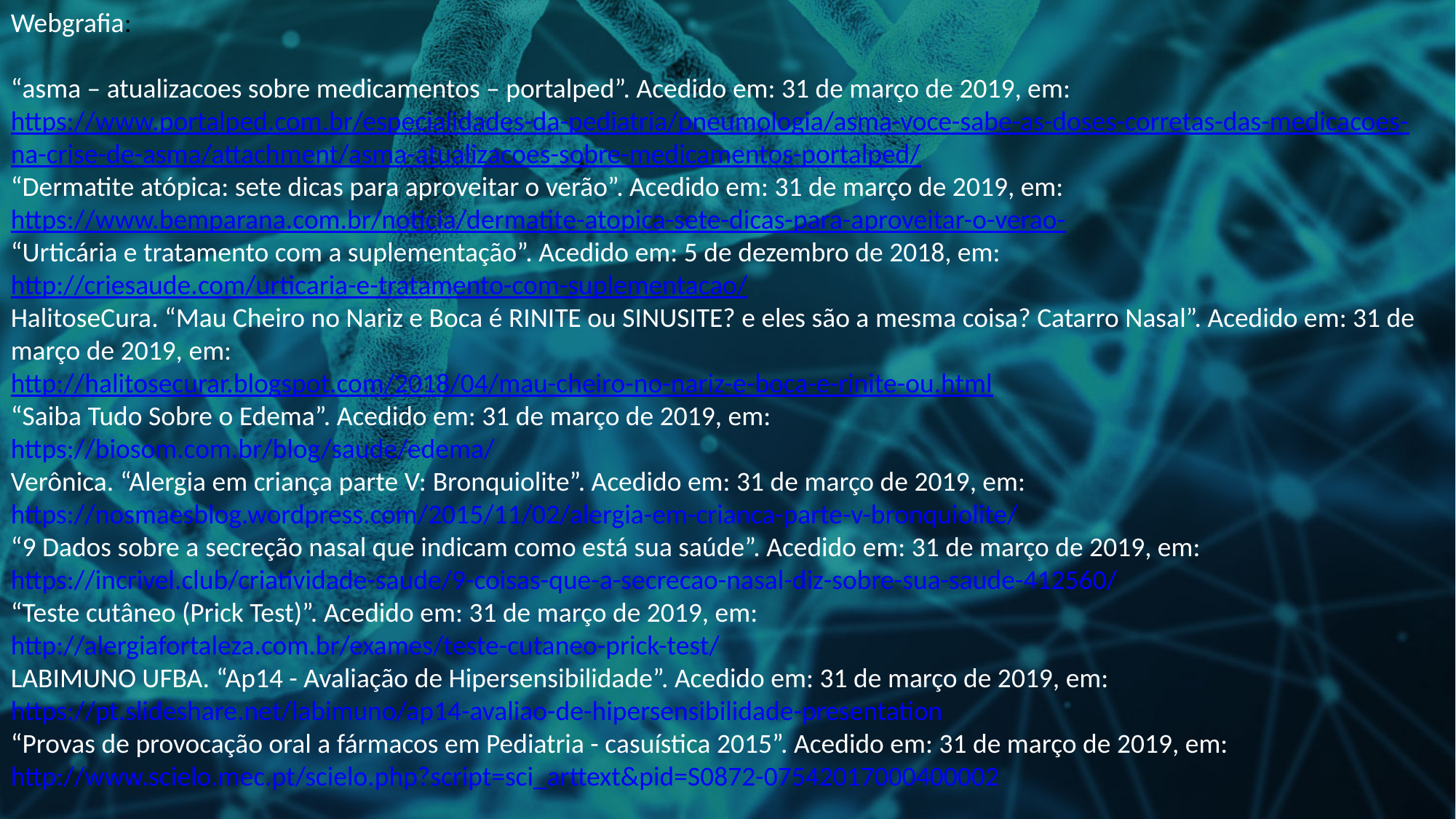

Webgrafia:

“asma – atualizacoes sobre medicamentos – portalped”. Acedido em: 31 de março de 2019, em:
https://www.portalped.com.br/especialidades-da-pediatria/pneumologia/asma-voce-sabe-as-doses-corretas-das-medicacoes-na-crise-de-asma/attachment/asma-atualizacoes-sobre-medicamentos-portalped/
“Dermatite atópica: sete dicas para aproveitar o verão”. Acedido em: 31 de março de 2019, em:
https://www.bemparana.com.br/noticia/dermatite-atopica-sete-dicas-para-aproveitar-o-verao-
“Urticária e tratamento com a suplementação”. Acedido em: 5 de dezembro de 2018, em:
http://criesaude.com/urticaria-e-tratamento-com-suplementacao/
HalitoseCura. “Mau Cheiro no Nariz e Boca é RINITE ou SINUSITE? e eles são a mesma coisa? Catarro Nasal”. Acedido em: 31 de março de 2019, em:
http://halitosecurar.blogspot.com/2018/04/mau-cheiro-no-nariz-e-boca-e-rinite-ou.html
“Saiba Tudo Sobre o Edema”. Acedido em: 31 de março de 2019, em:
https://biosom.com.br/blog/saude/edema/
Verônica. “Alergia em criança parte V: Bronquiolite”. Acedido em: 31 de março de 2019, em:
https://nosmaesblog.wordpress.com/2015/11/02/alergia-em-crianca-parte-v-bronquiolite/
“9 Dados sobre a secreção nasal que indicam como está sua saúde”. Acedido em: 31 de março de 2019, em:
https://incrivel.club/criatividade-saude/9-coisas-que-a-secrecao-nasal-diz-sobre-sua-saude-412560/
“Teste cutâneo (Prick Test)”. Acedido em: 31 de março de 2019, em:
http://alergiafortaleza.com.br/exames/teste-cutaneo-prick-test/
LABIMUNO UFBA. “Ap14 - Avaliação de Hipersensibilidade”. Acedido em: 31 de março de 2019, em:
https://pt.slideshare.net/labimuno/ap14-avaliao-de-hipersensibilidade-presentation
“Provas de provocação oral a fármacos em Pediatria - casuística 2015”. Acedido em: 31 de março de 2019, em:
http://www.scielo.mec.pt/scielo.php?script=sci_arttext&pid=S0872-07542017000400002